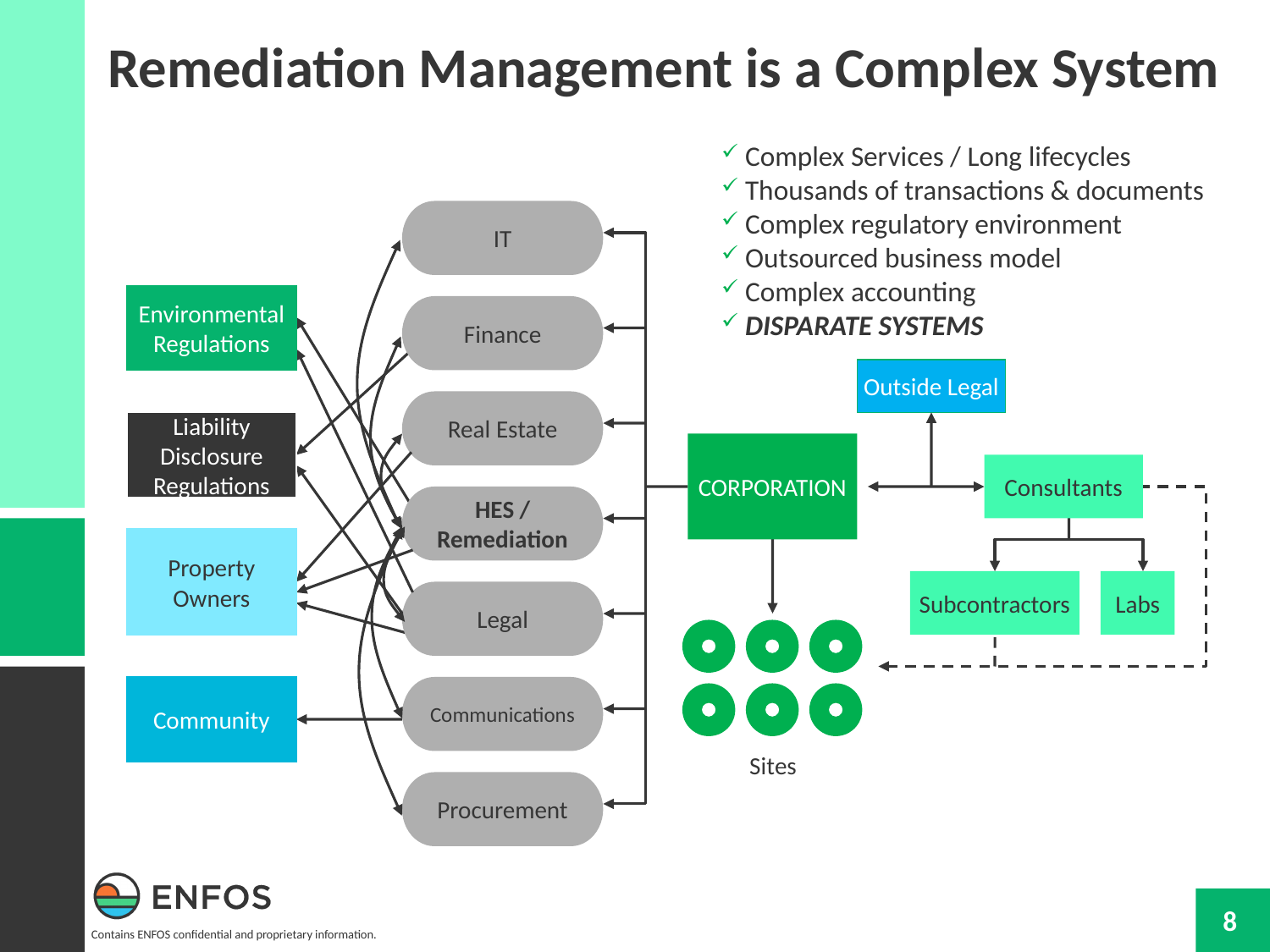

Remediation Management is a Complex System
 Complex Services / Long lifecycles
 Thousands of transactions & documents
 Complex regulatory environment
 Outsourced business model
 Complex accounting
 DISPARATE SYSTEMS
IT

Environmental Regulations
Finance

Outside Legal
Real Estate

Liability Disclosure Regulations

CORPORATION

Consultants

HES / Remediation

Property Owners

Subcontractors
Labs
Legal

Community
Communications

Sites
Procurement